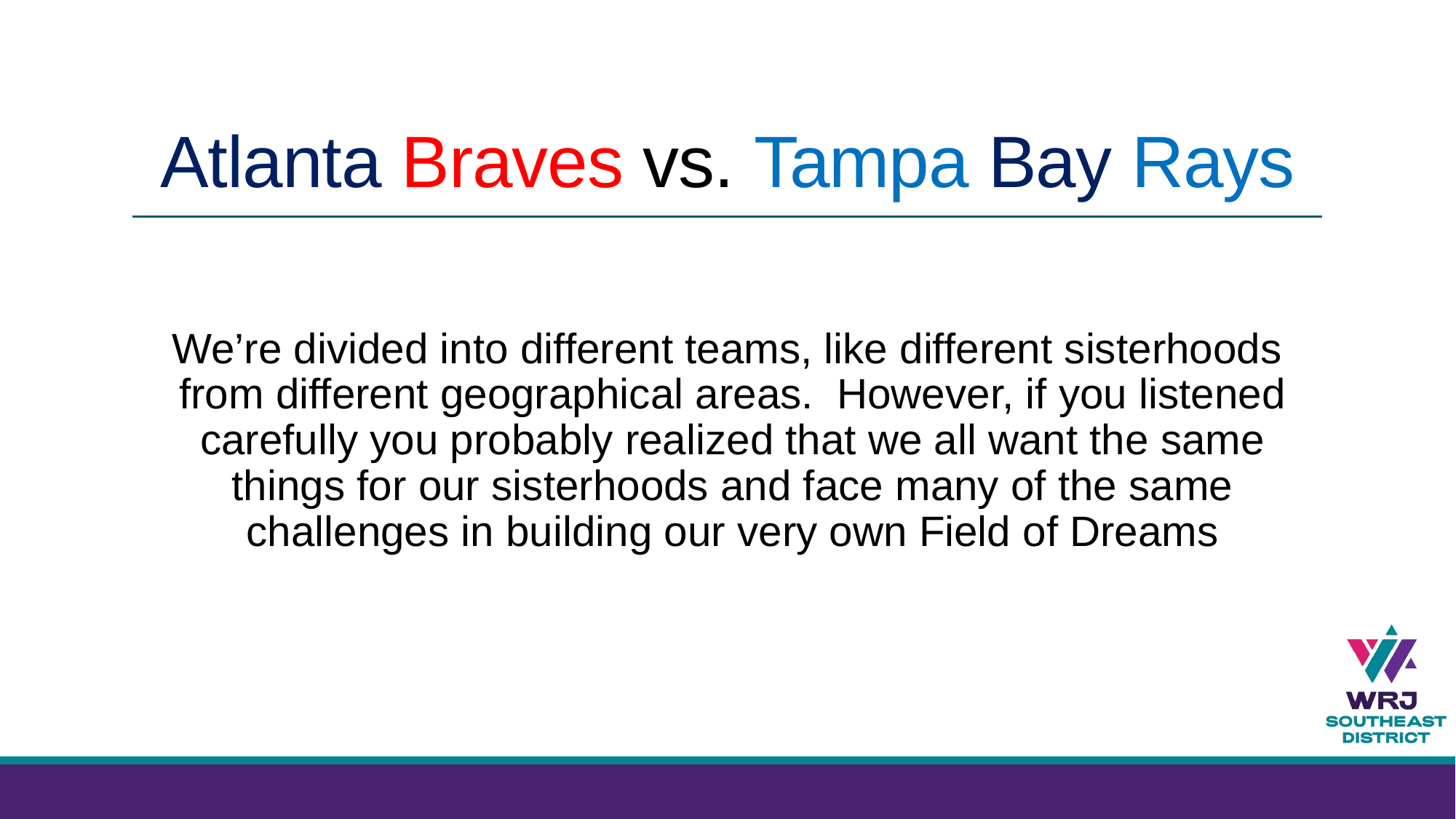

# Atlanta Braves vs. Tampa Bay Rays

We’re divided into different teams, like different sisterhoods from different geographical areas.  However, if you listened carefully you probably realized that we all want the same things for our sisterhoods and face many of the same challenges in building our very own Field of Dreams